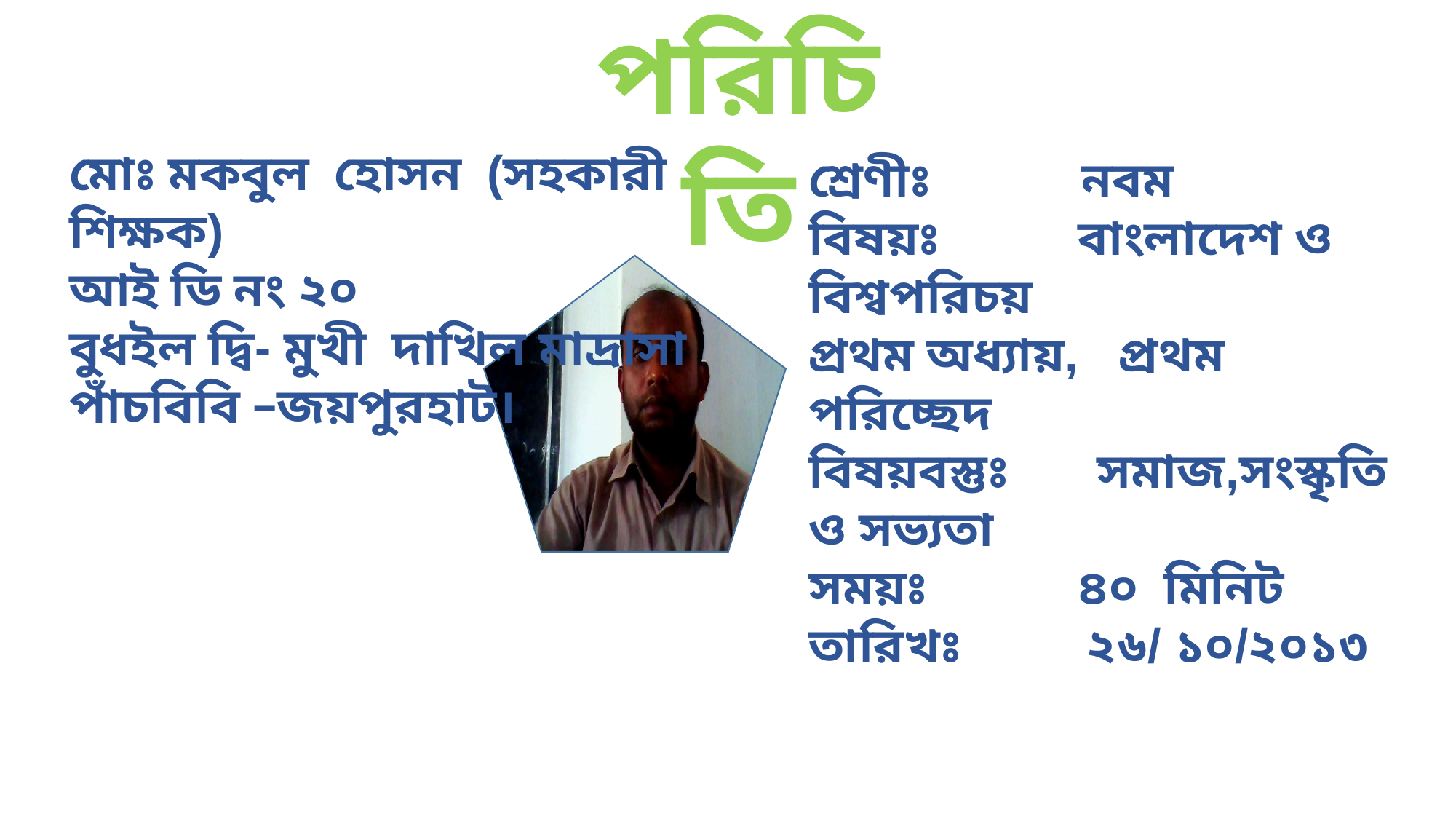

পরিচিতি
মোঃ মকবুল  হোসন  (সহকারী শিক্ষক)
আই ডি নং ২০
বুধইল দ্বি- মুখী  দাখিল মাদ্রাসা
পাঁচবিবি –জয়পুরহাট।

শ্রেণীঃ            নবম
বিষয়ঃ           বাংলাদেশ ও বিশ্বপরিচয়
প্রথম অধ্যায়,   প্রথম পরিচ্ছেদ
বিষয়বস্তুঃ       সমাজ,সংস্কৃতি ও সভ্যতা
সময়ঃ            ৪০  মিনিট
তারিখঃ          ২৬/ ১০/২০১৩